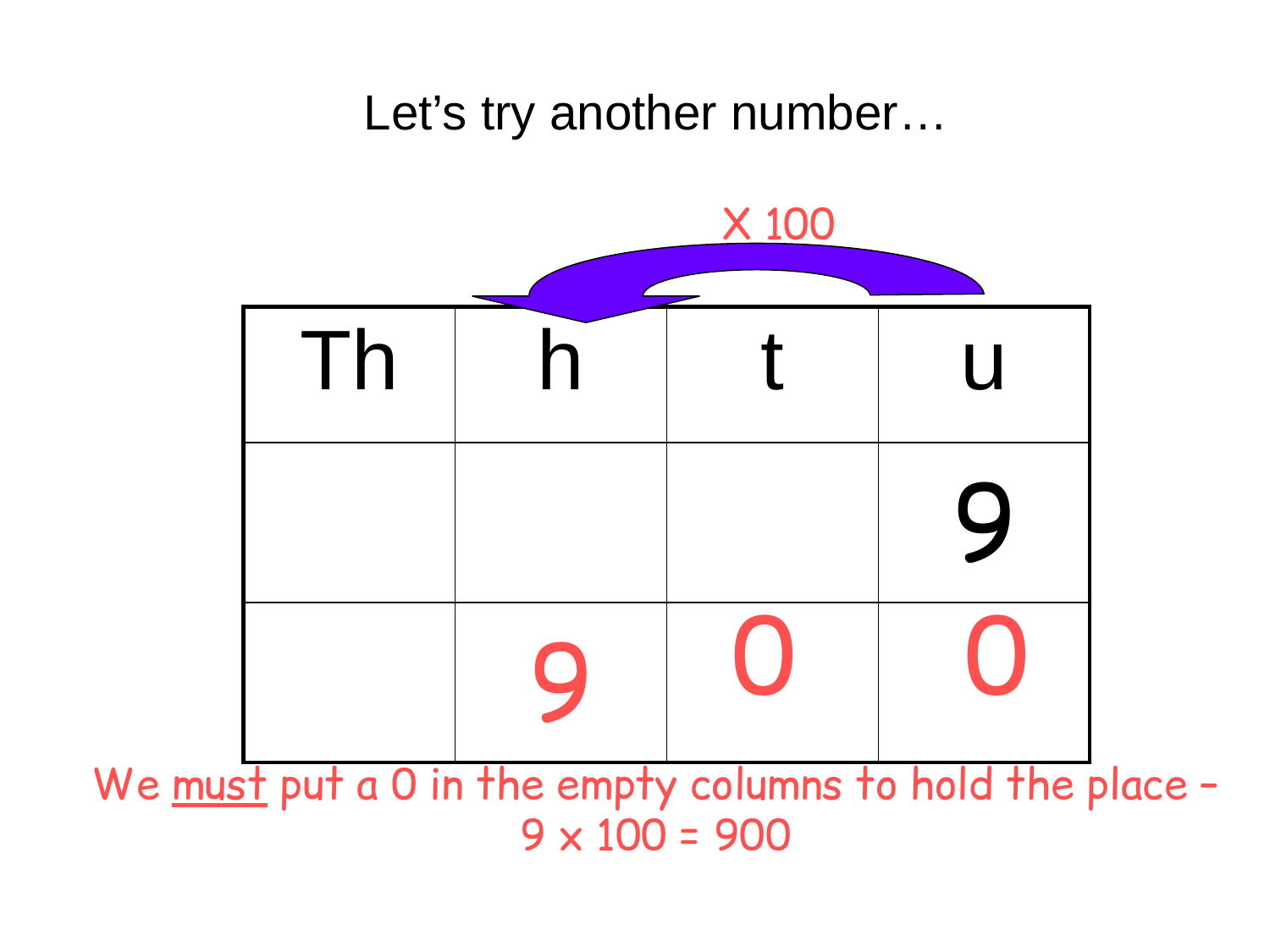

Let’s try another number…
X 100

| Th | h | t | u |
| --- | --- | --- | --- |
|  |  |  | 9 |
|  | 9 |  |  |
0
0
We must put a 0 in the empty columns to hold the place – 9 x 100 = 900